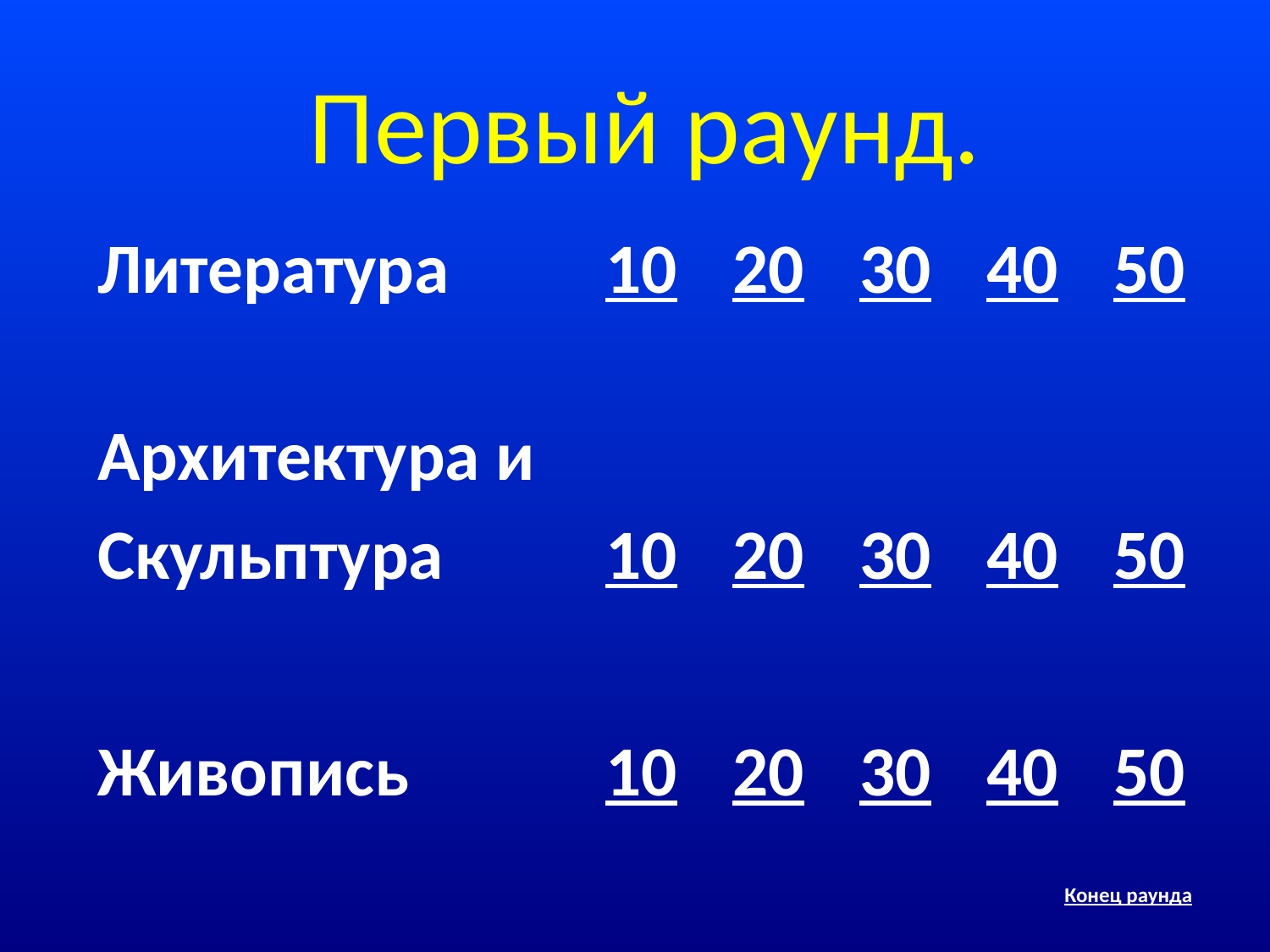

# Первый раунд.
Литература		10	20	30	40	50

Архитектура и
Скульптура		10	20	30	40	50

Живопись		10	20	30	40	50

Конец раунда